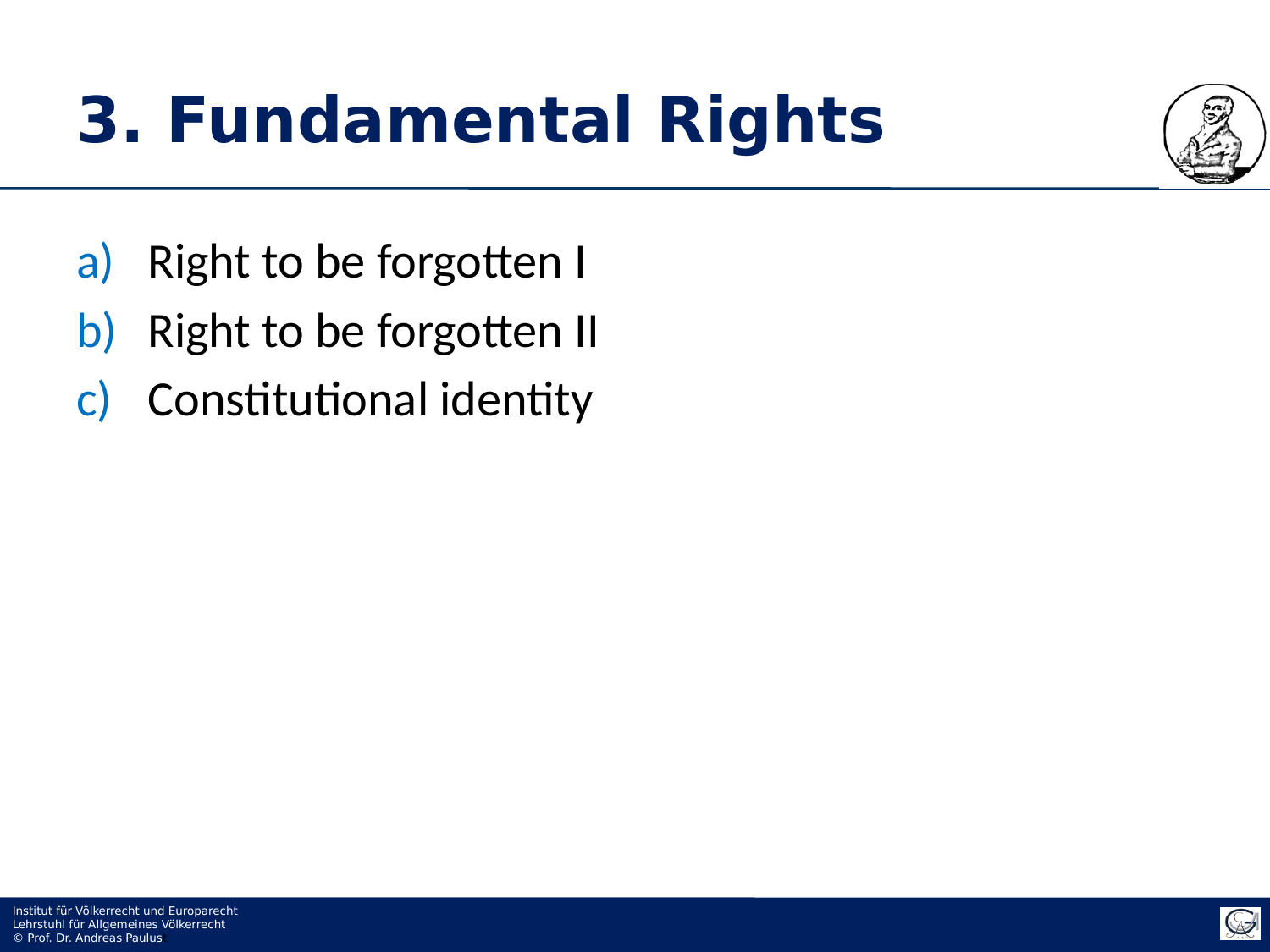

# 3. Fundamental Rights
Right to be forgotten I
Right to be forgotten II
Constitutional identity